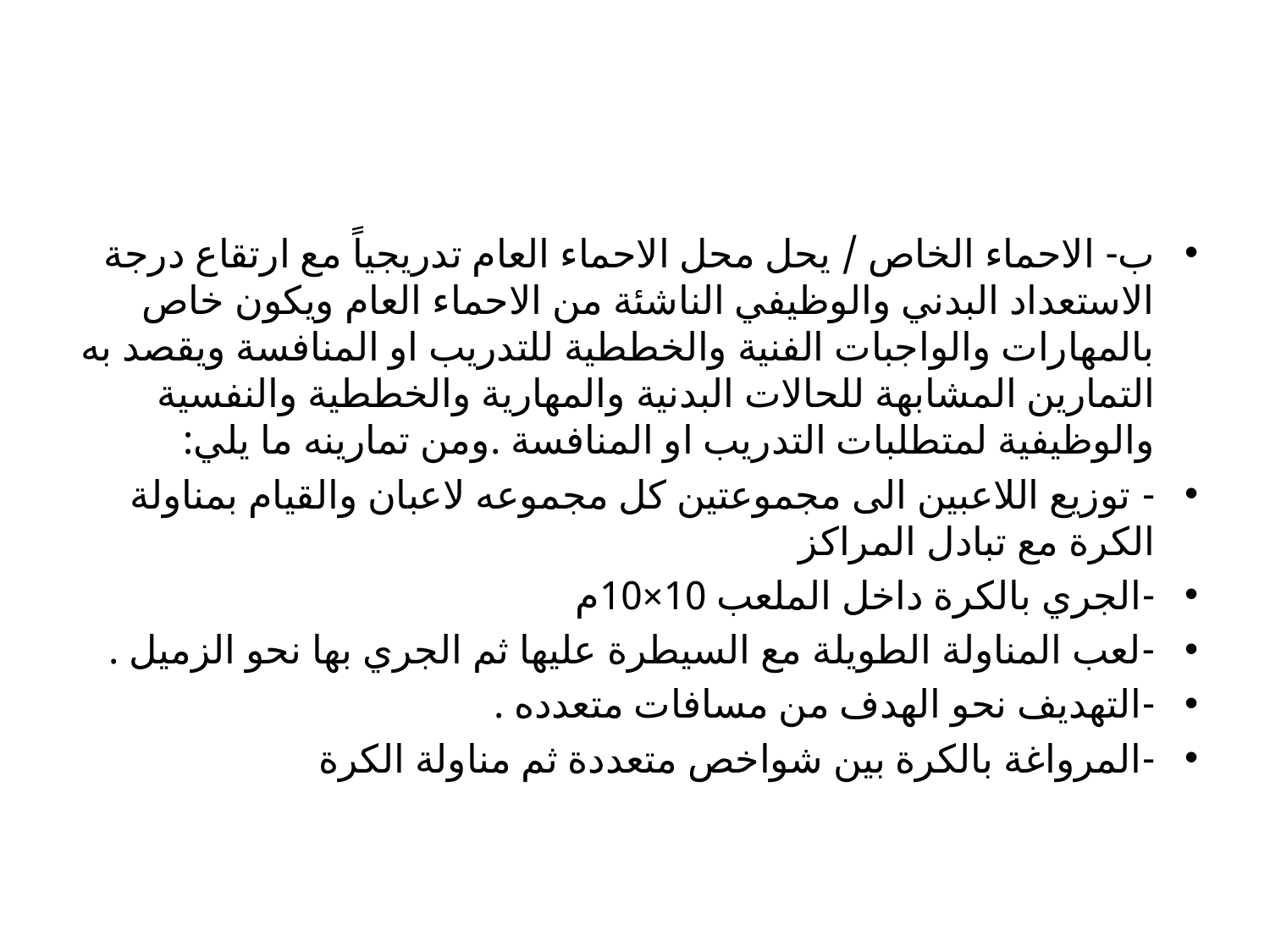

#
ب- الاحماء الخاص / يحل محل الاحماء العام تدريجياً مع ارتقاع درجة الاستعداد البدني والوظيفي الناشئة من الاحماء العام ويكون خاص بالمهارات والواجبات الفنية والخططية للتدريب او المنافسة ويقصد به التمارين المشابهة للحالات البدنية والمهارية والخططية والنفسية والوظيفية لمتطلبات التدريب او المنافسة .ومن تمارينه ما يلي:
- توزيع اللاعبين الى مجموعتين كل مجموعه لاعبان والقيام بمناولة الكرة مع تبادل المراكز
-الجري بالكرة داخل الملعب 10×10م
-لعب المناولة الطويلة مع السيطرة عليها ثم الجري بها نحو الزميل .
-التهديف نحو الهدف من مسافات متعدده .
-المرواغة بالكرة بين شواخص متعددة ثم مناولة الكرة